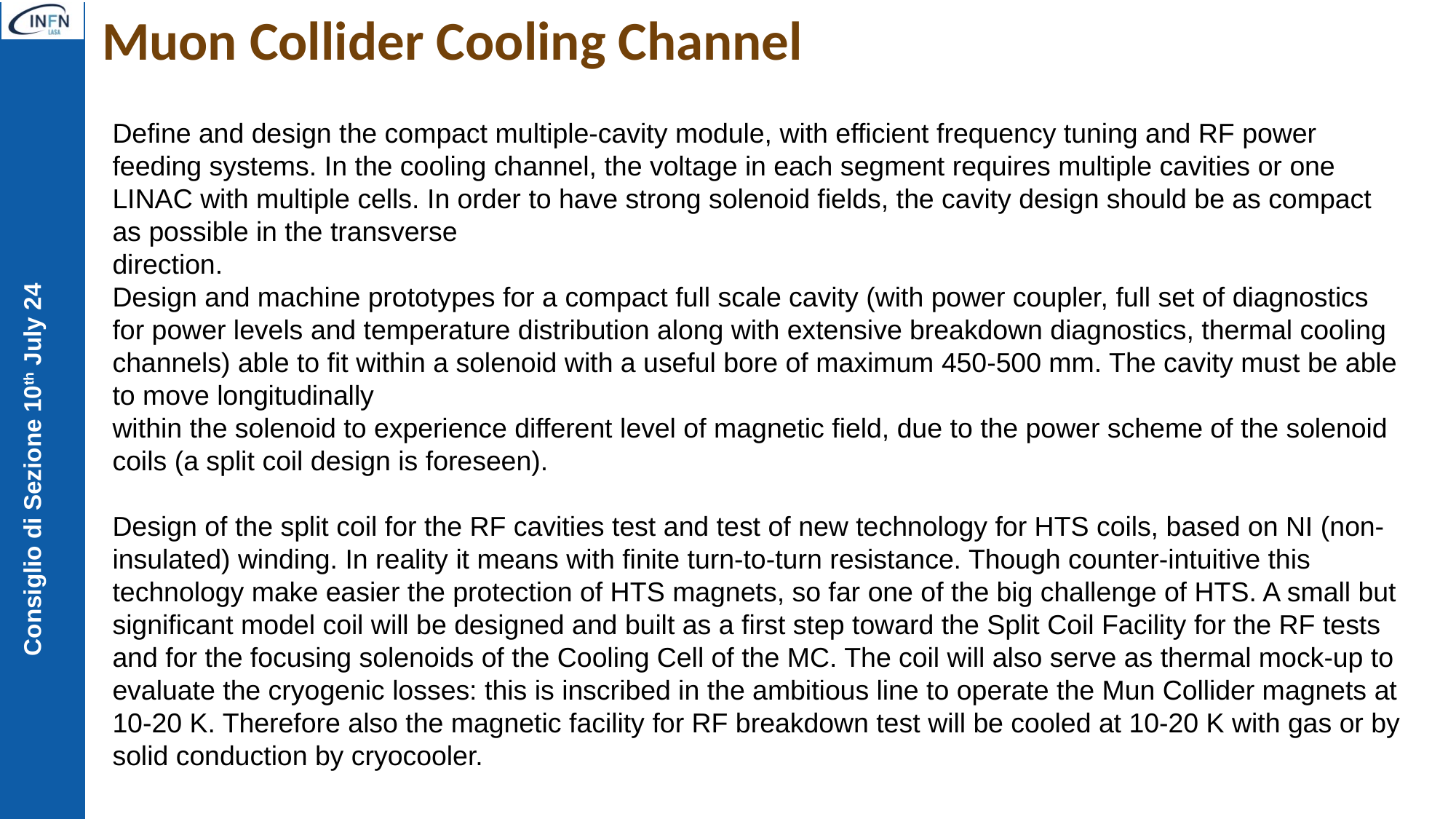

# Muon Collider Cooling Channel
Define and design the compact multiple-cavity module, with efficient frequency tuning and RF power feeding systems. In the cooling channel, the voltage in each segment requires multiple cavities or one LINAC with multiple cells. In order to have strong solenoid fields, the cavity design should be as compact as possible in the transverse
direction.
Design and machine prototypes for a compact full scale cavity (with power coupler, full set of diagnostics for power levels and temperature distribution along with extensive breakdown diagnostics, thermal cooling channels) able to fit within a solenoid with a useful bore of maximum 450-500 mm. The cavity must be able to move longitudinally
within the solenoid to experience different level of magnetic field, due to the power scheme of the solenoid coils (a split coil design is foreseen).

Design of the split coil for the RF cavities test and test of new technology for HTS coils, based on NI (non-insulated) winding. In reality it means with finite turn-to-turn resistance. Though counter-intuitive this technology make easier the protection of HTS magnets, so far one of the big challenge of HTS. A small but significant model coil will be designed and built as a first step toward the Split Coil Facility for the RF tests and for the focusing solenoids of the Cooling Cell of the MC. The coil will also serve as thermal mock-up to evaluate the cryogenic losses: this is inscribed in the ambitious line to operate the Mun Collider magnets at 10-20 K. Therefore also the magnetic facility for RF breakdown test will be cooled at 10-20 K with gas or by solid conduction by cryocooler.